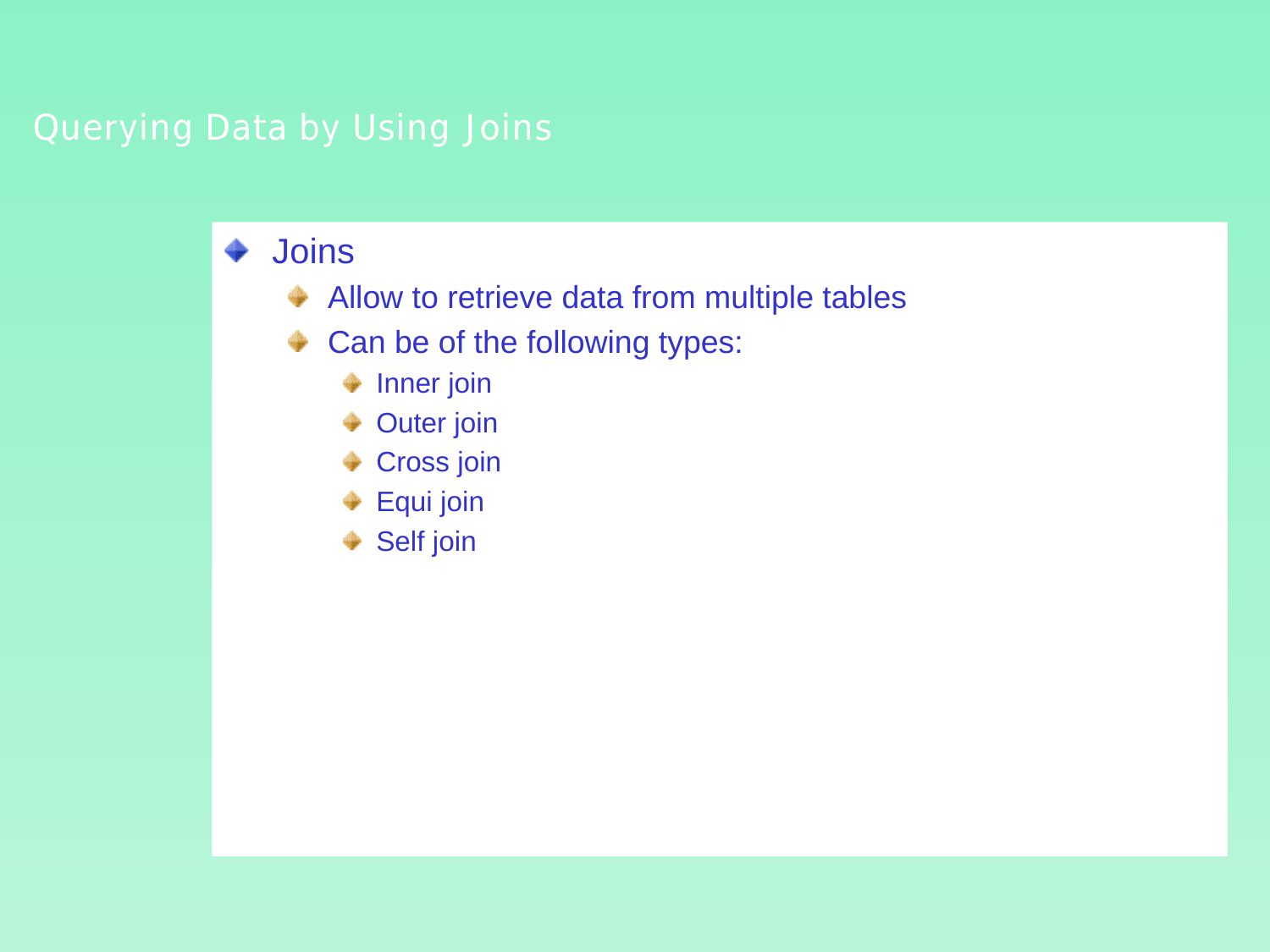

Querying Data by Using Joins
Joins
Allow to retrieve data from multiple tables
Can be of the following types:
Inner join
Outer join
Cross join
Equi join
Self join